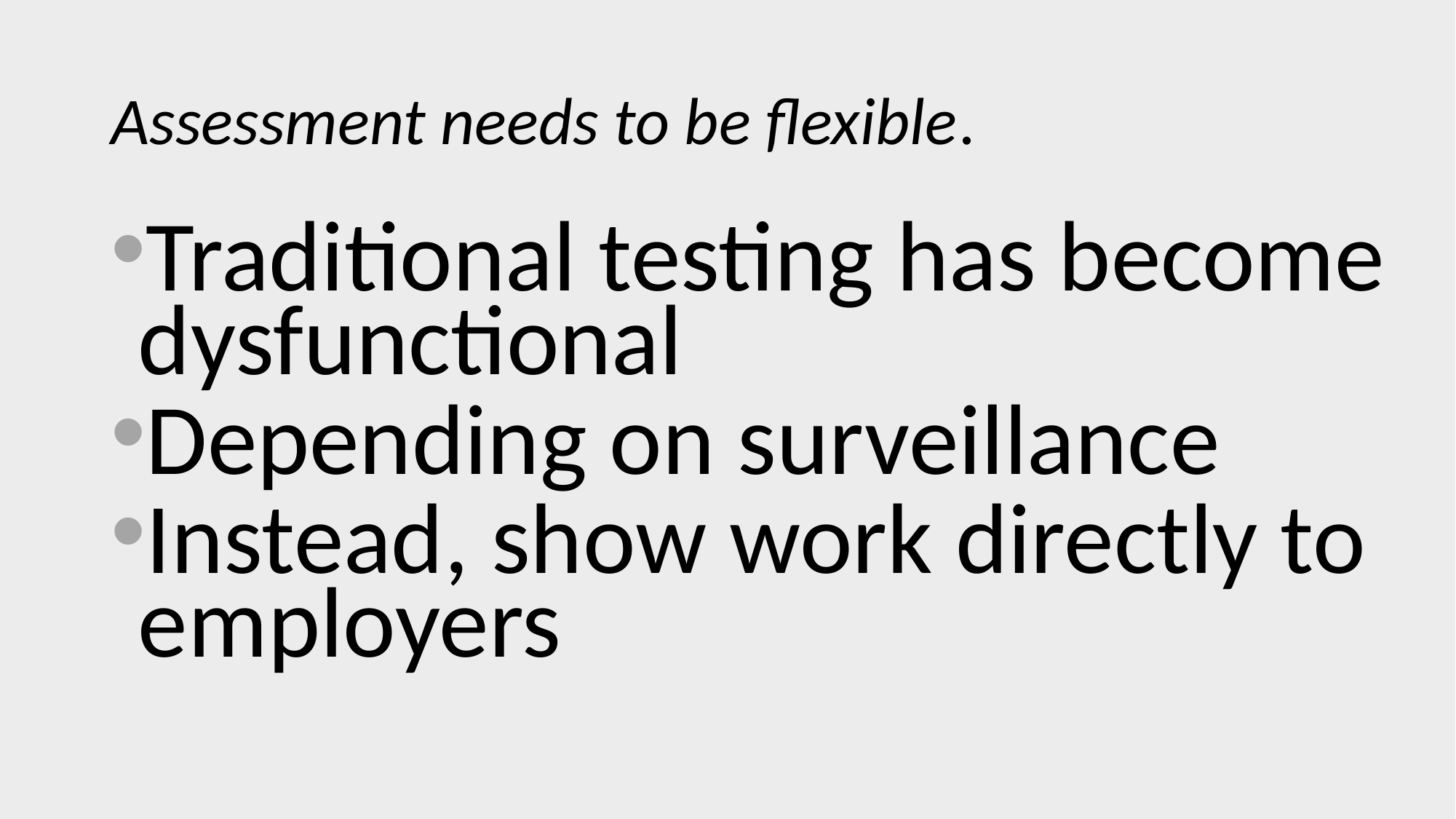

# Assessment needs to be flexible.
Traditional testing has become dysfunctional
Depending on surveillance
Instead, show work directly to employers